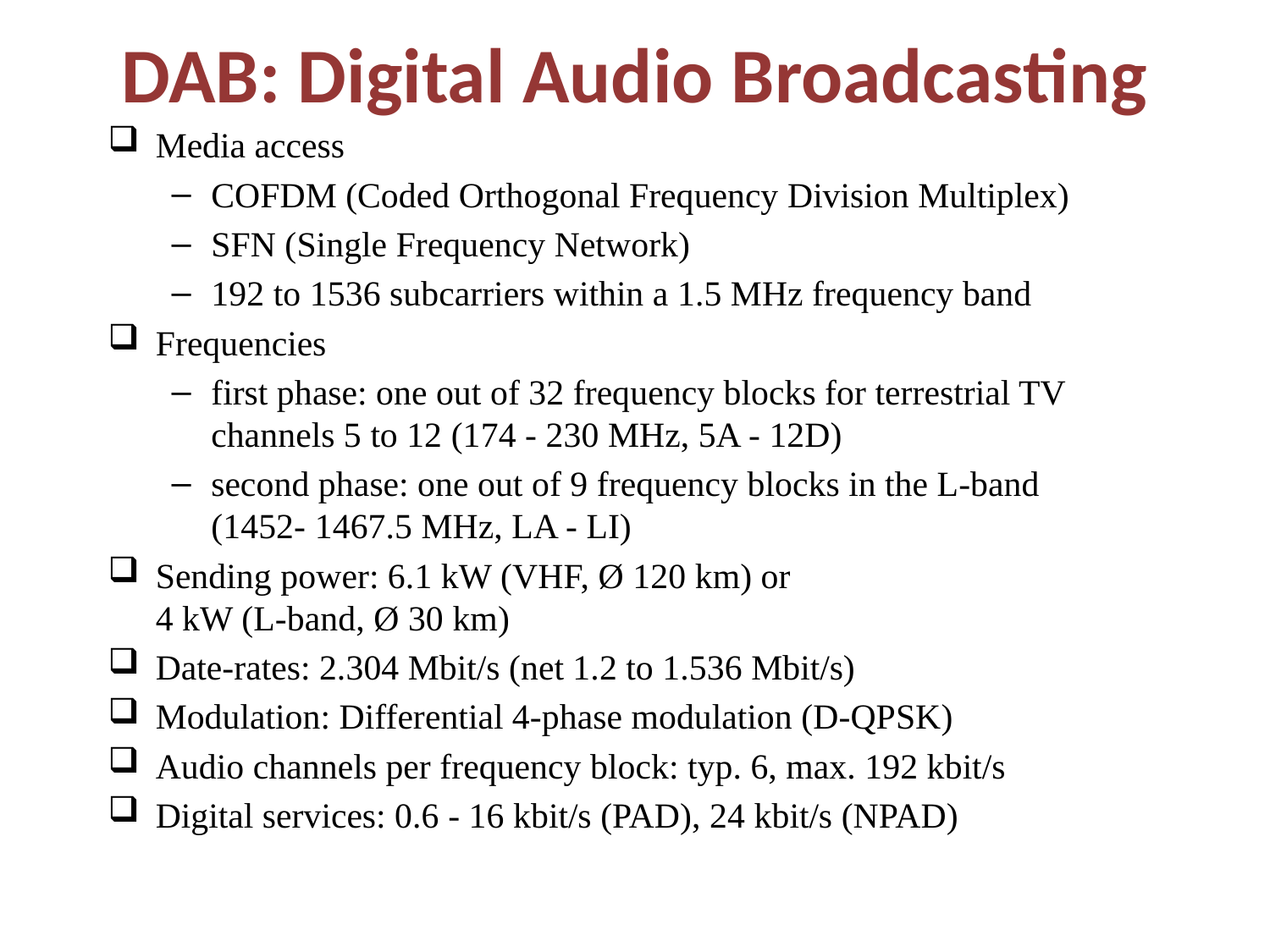

# DAB: Digital Audio Broadcasting
Media access
COFDM (Coded Orthogonal Frequency Division Multiplex)
SFN (Single Frequency Network)
192 to 1536 subcarriers within a 1.5 MHz frequency band
Frequencies
first phase: one out of 32 frequency blocks for terrestrial TV channels 5 to 12 (174 - 230 MHz, 5A - 12D)
second phase: one out of 9 frequency blocks in the L-band
(1452- 1467.5 MHz, LA - LI)
Sending power: 6.1 kW (VHF, Ø 120 km) or
4 kW (L-band, Ø 30 km)
Date-rates: 2.304 Mbit/s (net 1.2 to 1.536 Mbit/s)
Modulation: Differential 4-phase modulation (D-QPSK)
Audio channels per frequency block: typ. 6, max. 192 kbit/s
Digital services: 0.6 - 16 kbit/s (PAD), 24 kbit/s (NPAD)